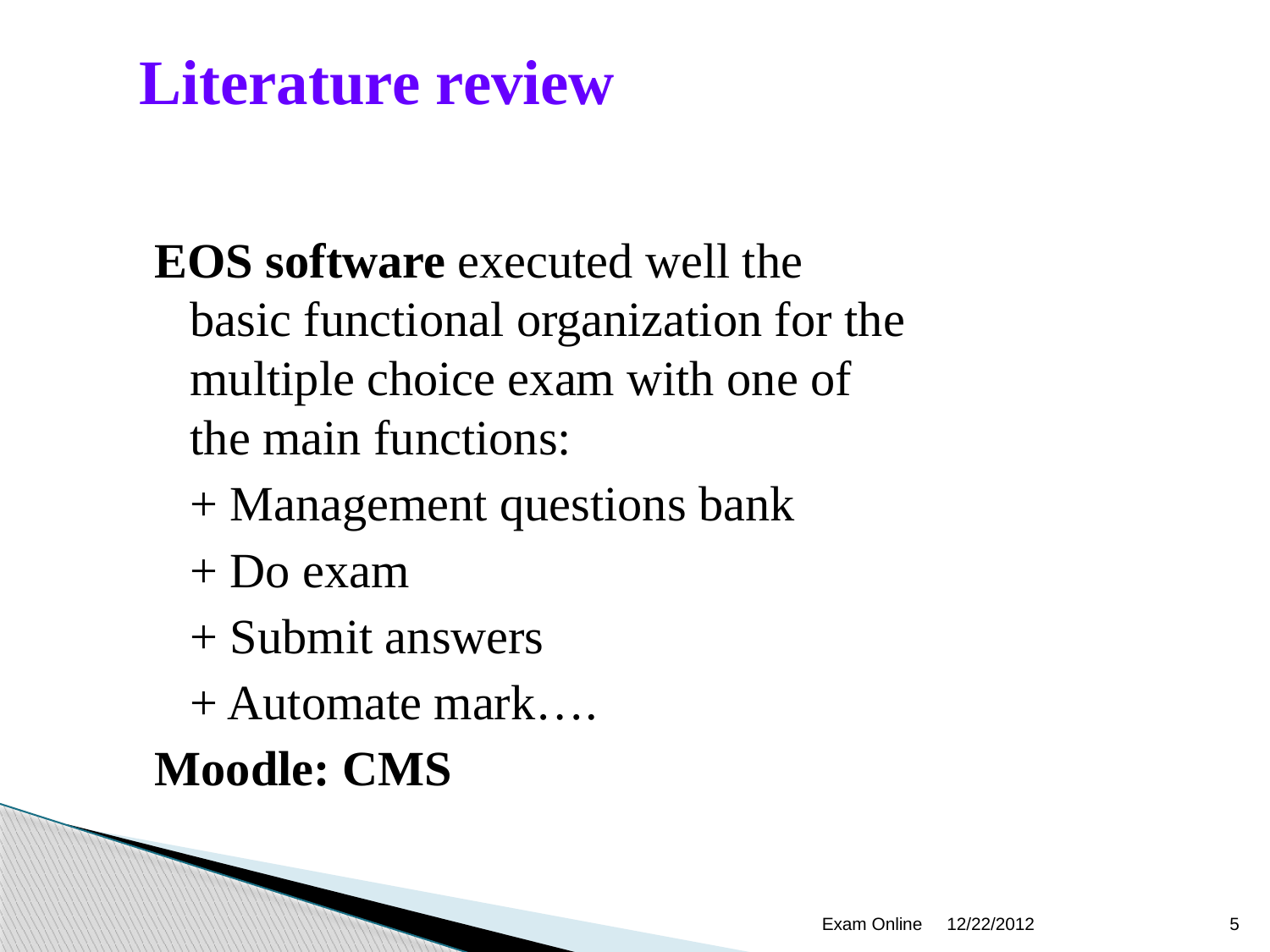

# Literature review
EOS software executed well the basic functional organization for the multiple choice exam with one of the main functions:
	+ Management questions bank
	+ Do exam
	+ Submit answers
	+ Automate mark….
Moodle: CMS
Exam Online
12/22/2012
5